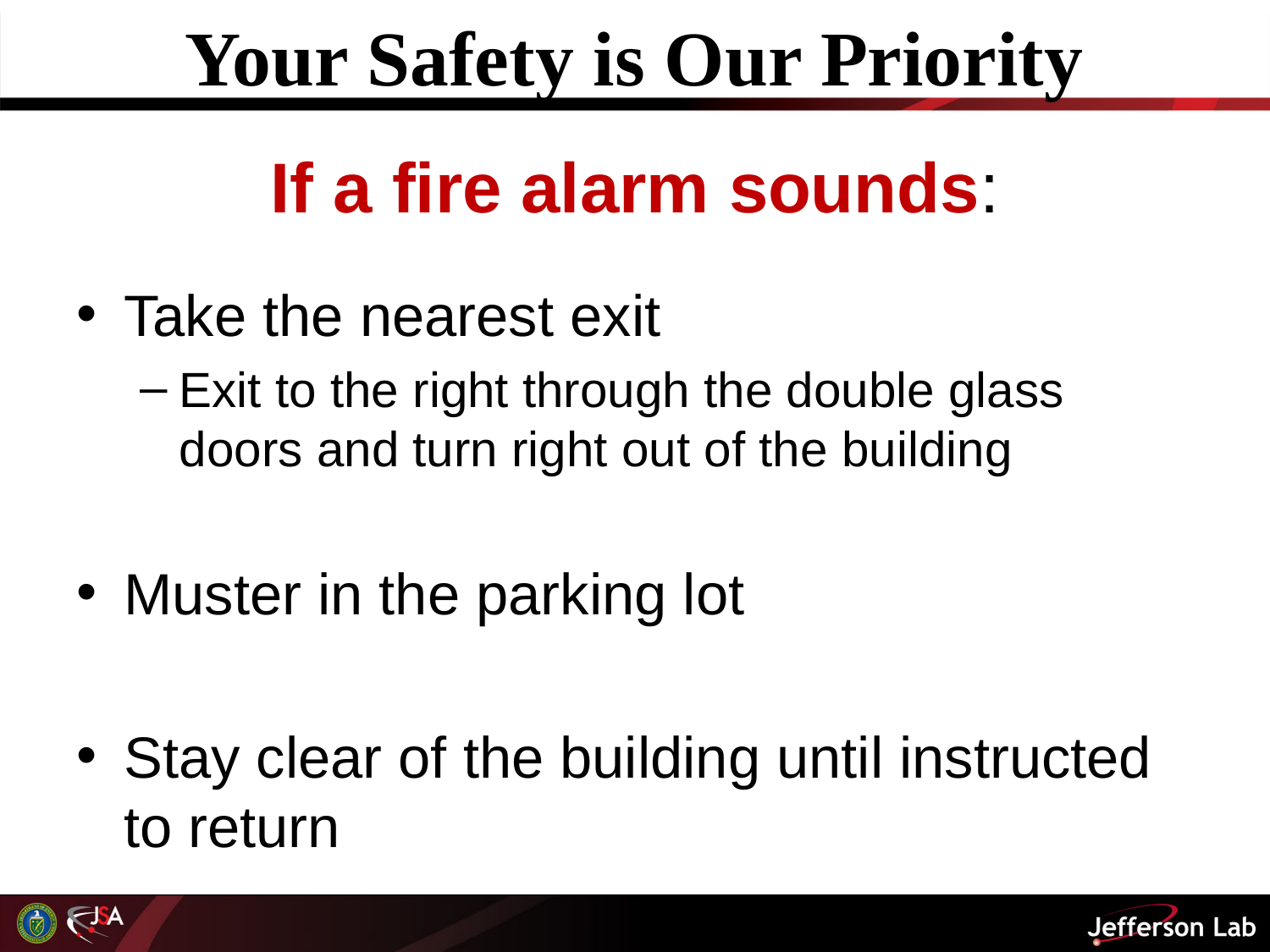

# Your Safety is Our Priority
If a fire alarm sounds:

Take the nearest exit
Exit to the right through the double glass doors and turn right out of the building

Muster in the parking lot

Stay clear of the building until instructed to return